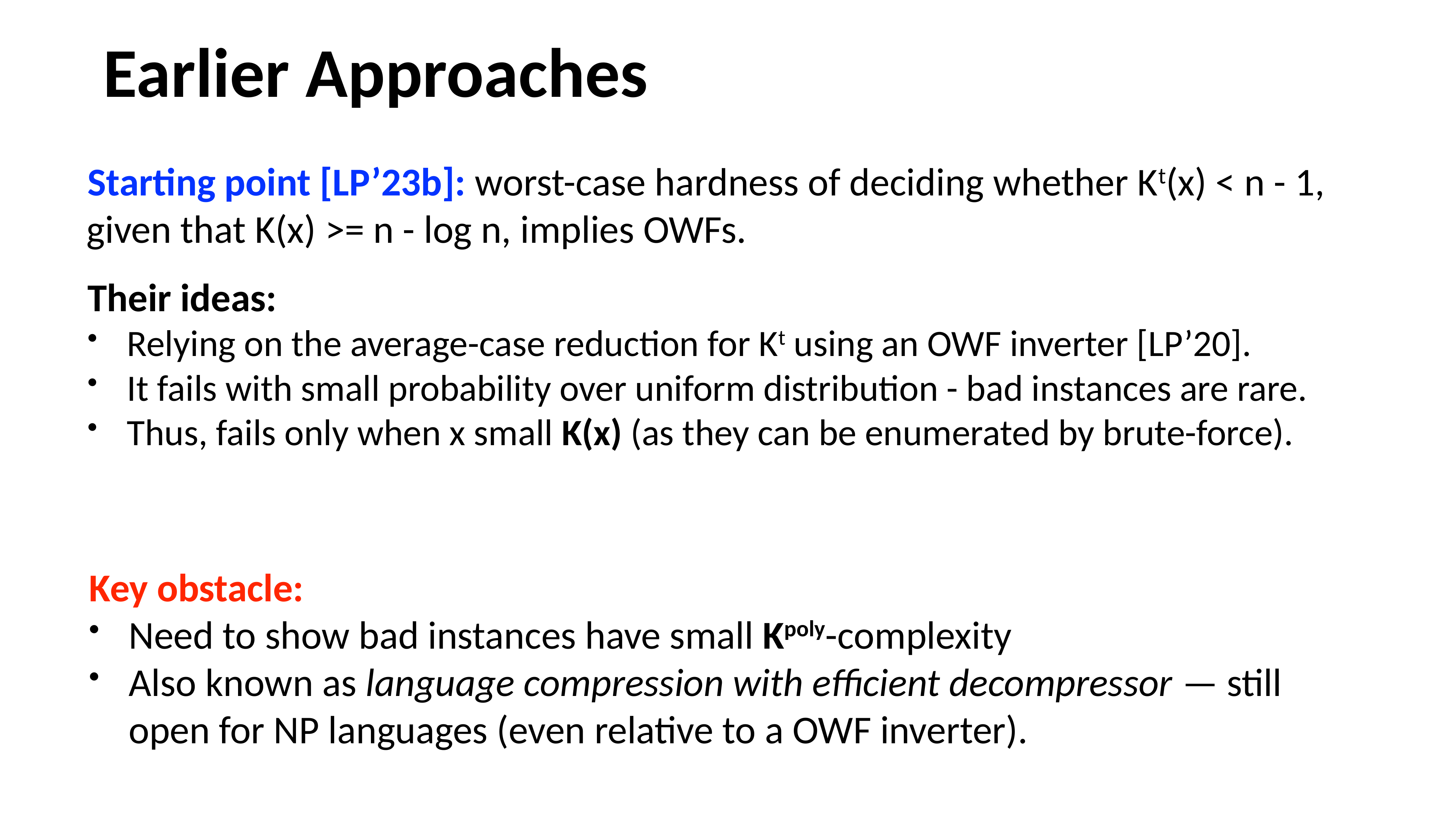

Earlier Approaches

Starting point [LP’23b]: worst-case hardness of deciding whether Kt(x) < n - 1, given that K(x) >= n - log n, implies OWFs.

Their ideas:
Relying on the average-case reduction for Kt using an OWF inverter [LP’20].
It fails with small probability over uniform distribution - bad instances are rare.
Thus, fails only when x small K(x) (as they can be enumerated by brute-force).
Key obstacle:
Need to show bad instances have small Kpoly-complexity
Also known as language compression with efficient decompressor — still open for NP languages (even relative to a OWF inverter).